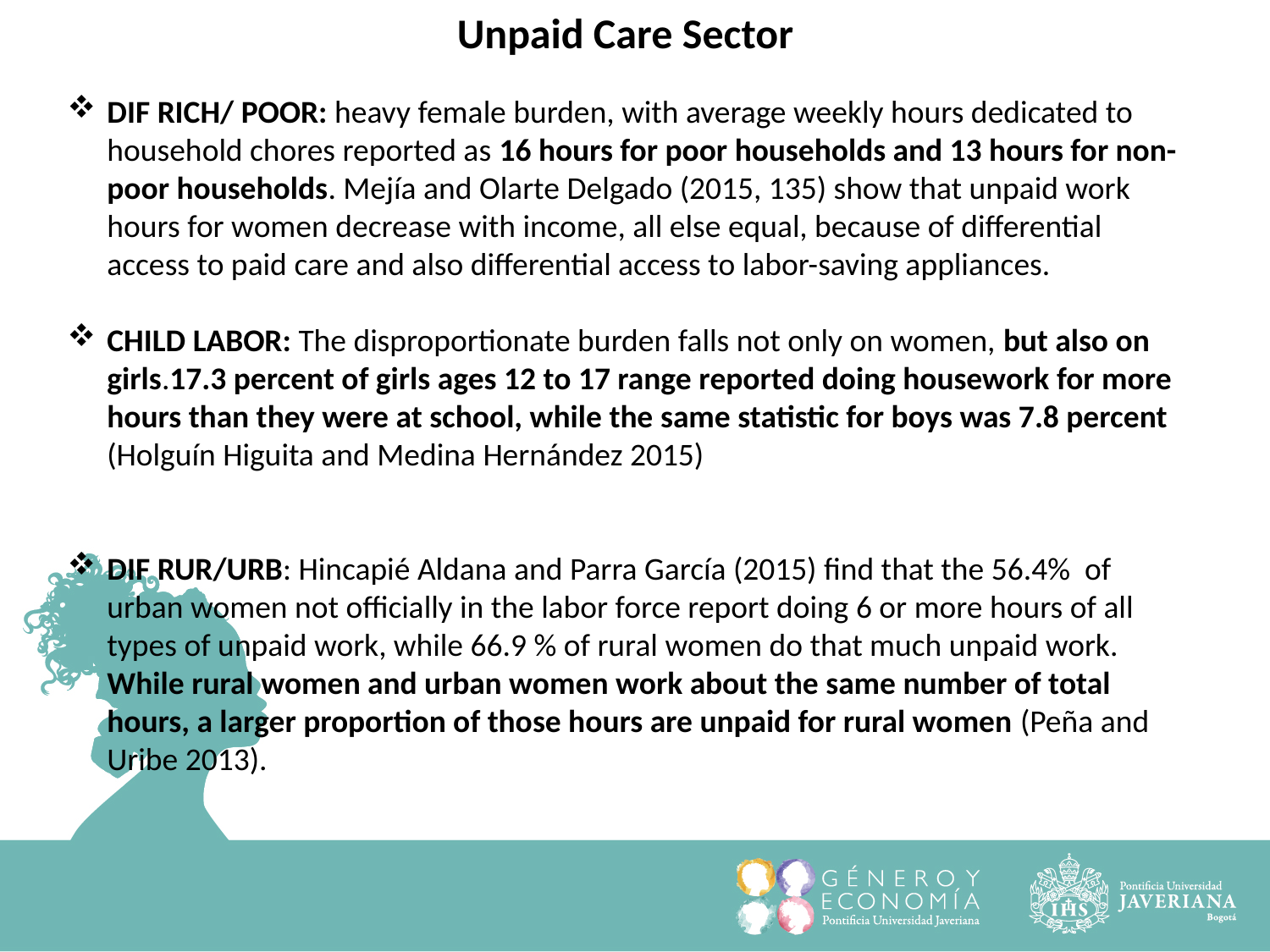

Unpaid Care Sector

DIF RICH/ POOR: heavy female burden, with average weekly hours dedicated to household chores reported as 16 hours for poor households and 13 hours for non-poor households. Mejía and Olarte Delgado (2015, 135) show that unpaid work hours for women decrease with income, all else equal, because of differential access to paid care and also differential access to labor-saving appliances.

CHILD LABOR: The disproportionate burden falls not only on women, but also on girls.17.3 percent of girls ages 12 to 17 range reported doing housework for more hours than they were at school, while the same statistic for boys was 7.8 percent (Holguín Higuita and Medina Hernández 2015)

DIF RUR/URB: Hincapié Aldana and Parra García (2015) find that the 56.4%  of urban women not officially in the labor force report doing 6 or more hours of all types of unpaid work, while 66.9 % of rural women do that much unpaid work.  While rural women and urban women work about the same number of total hours, a larger proportion of those hours are unpaid for rural women (Peña and Uribe 2013).